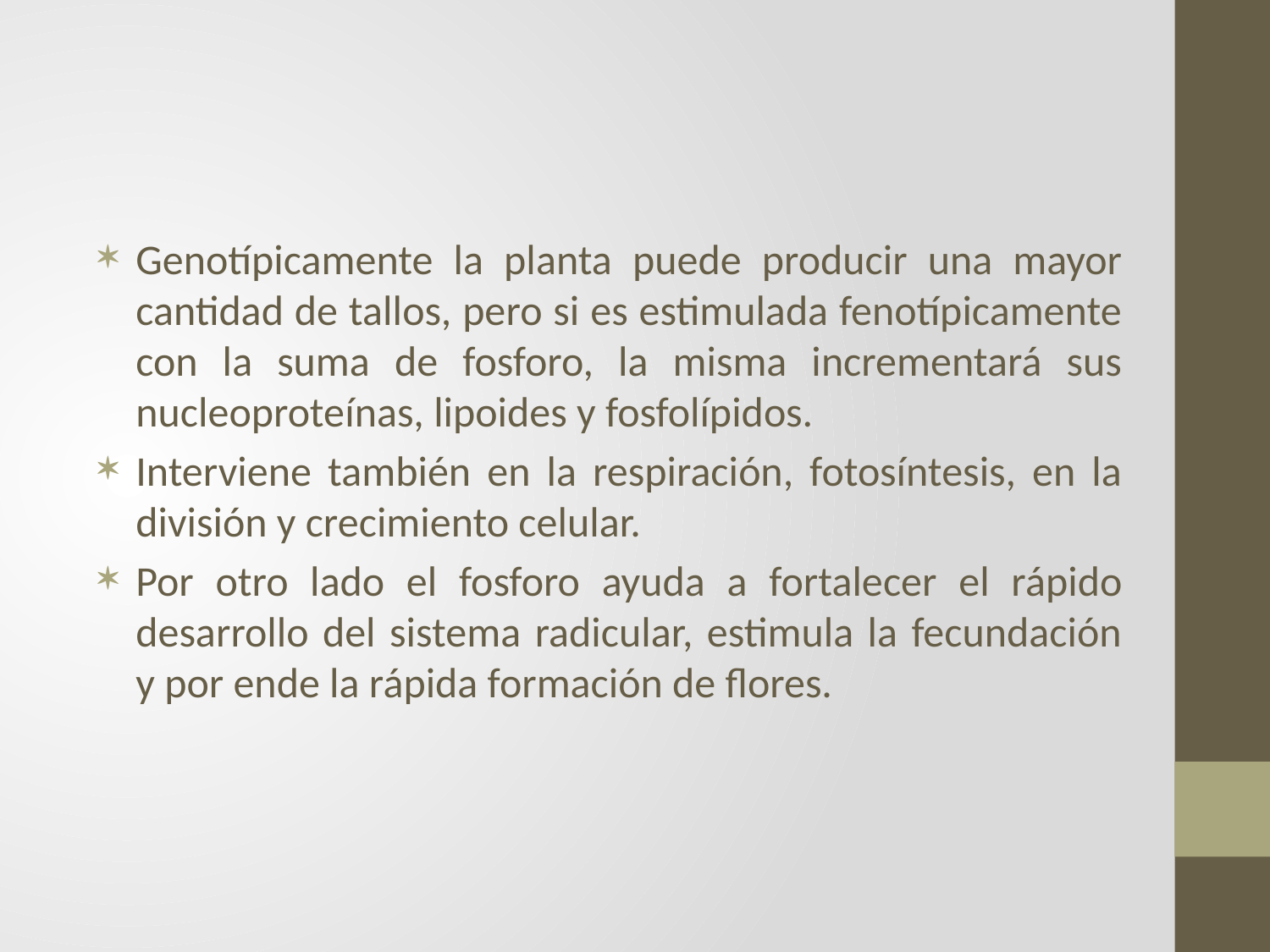

Genotípicamente la planta puede producir una mayor cantidad de tallos, pero si es estimulada fenotípicamente con la suma de fosforo, la misma incrementará sus nucleoproteínas, lipoides y fosfolípidos.
Interviene también en la respiración, fotosíntesis, en la división y crecimiento celular.
Por otro lado el fosforo ayuda a fortalecer el rápido desarrollo del sistema radicular, estimula la fecundación y por ende la rápida formación de flores.